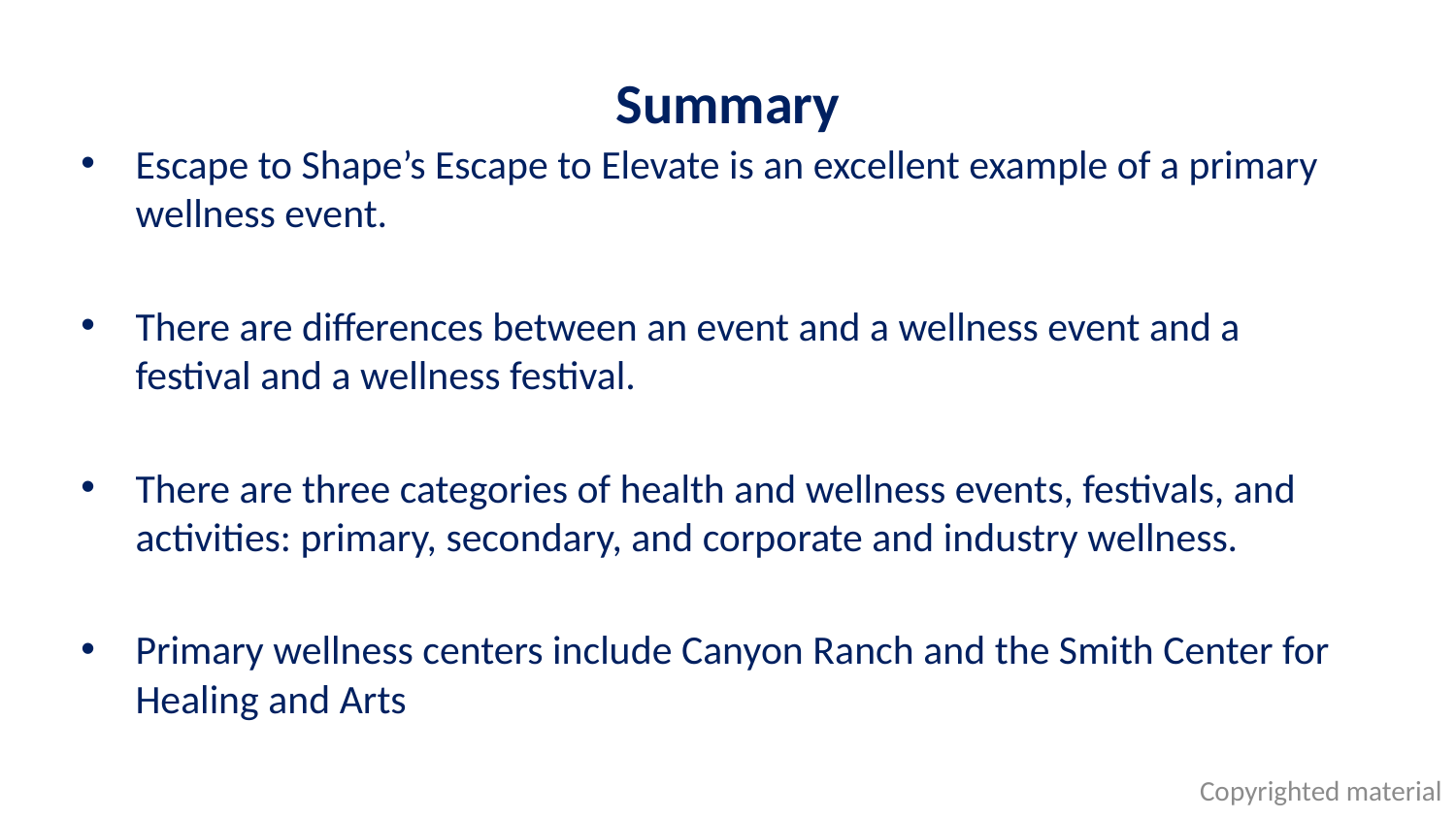

# Summary
Escape to Shape’s Escape to Elevate is an excellent example of a primary wellness event.

There are differences between an event and a wellness event and a festival and a wellness festival.

There are three categories of health and wellness events, festivals, and activities: primary, secondary, and corporate and industry wellness.

Primary wellness centers include Canyon Ranch and the Smith Center for Healing and Arts